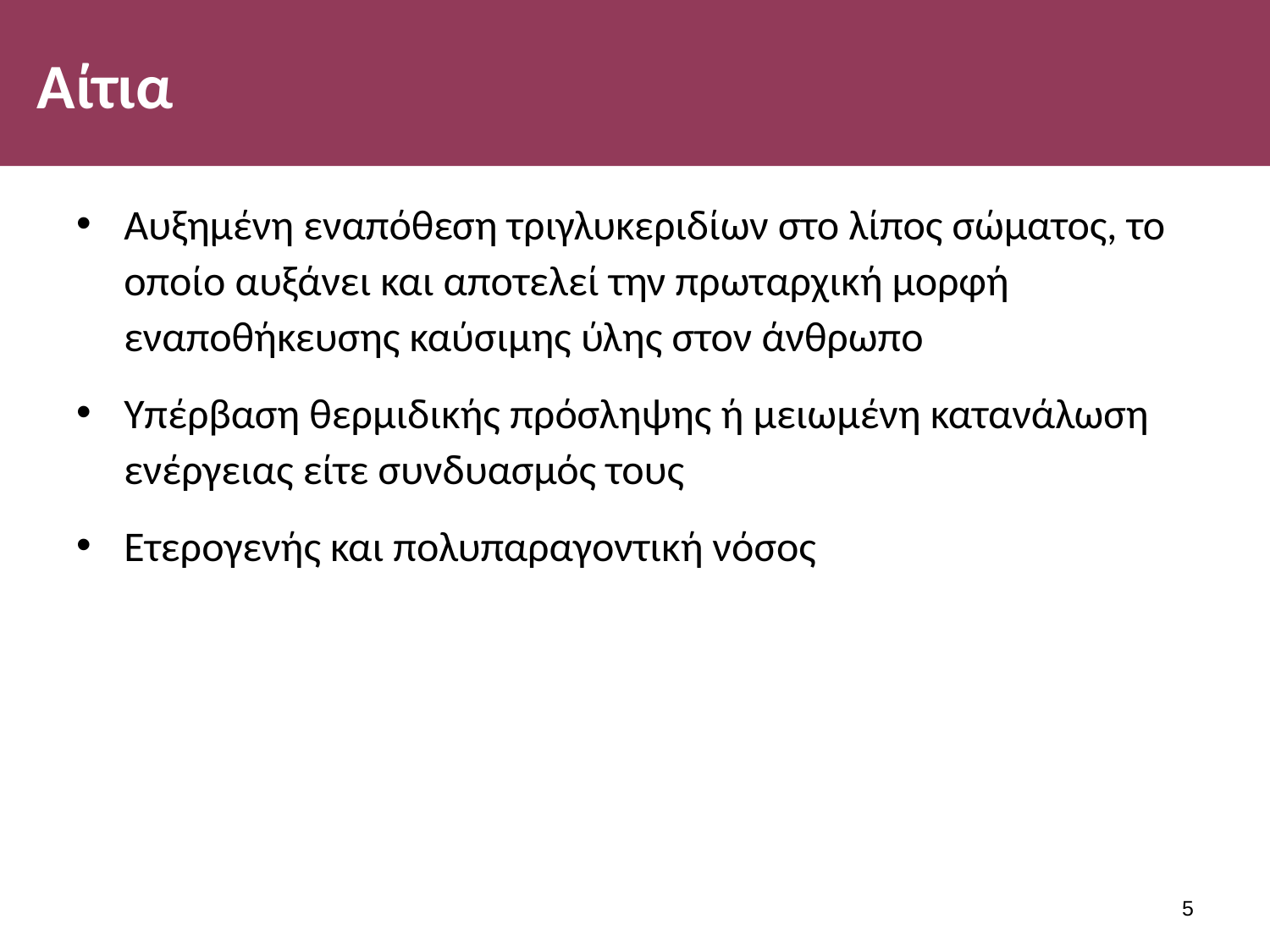

# Αίτια
Αυξημένη εναπόθεση τριγλυκεριδίων στο λίπος σώματος, το οποίο αυξάνει και αποτελεί την πρωταρχική μορφή εναποθήκευσης καύσιμης ύλης στον άνθρωπο
Υπέρβαση θερμιδικής πρόσληψης ή μειωμένη κατανάλωση ενέργειας είτε συνδυασμός τους
Ετερογενής και πολυπαραγοντική νόσος
5